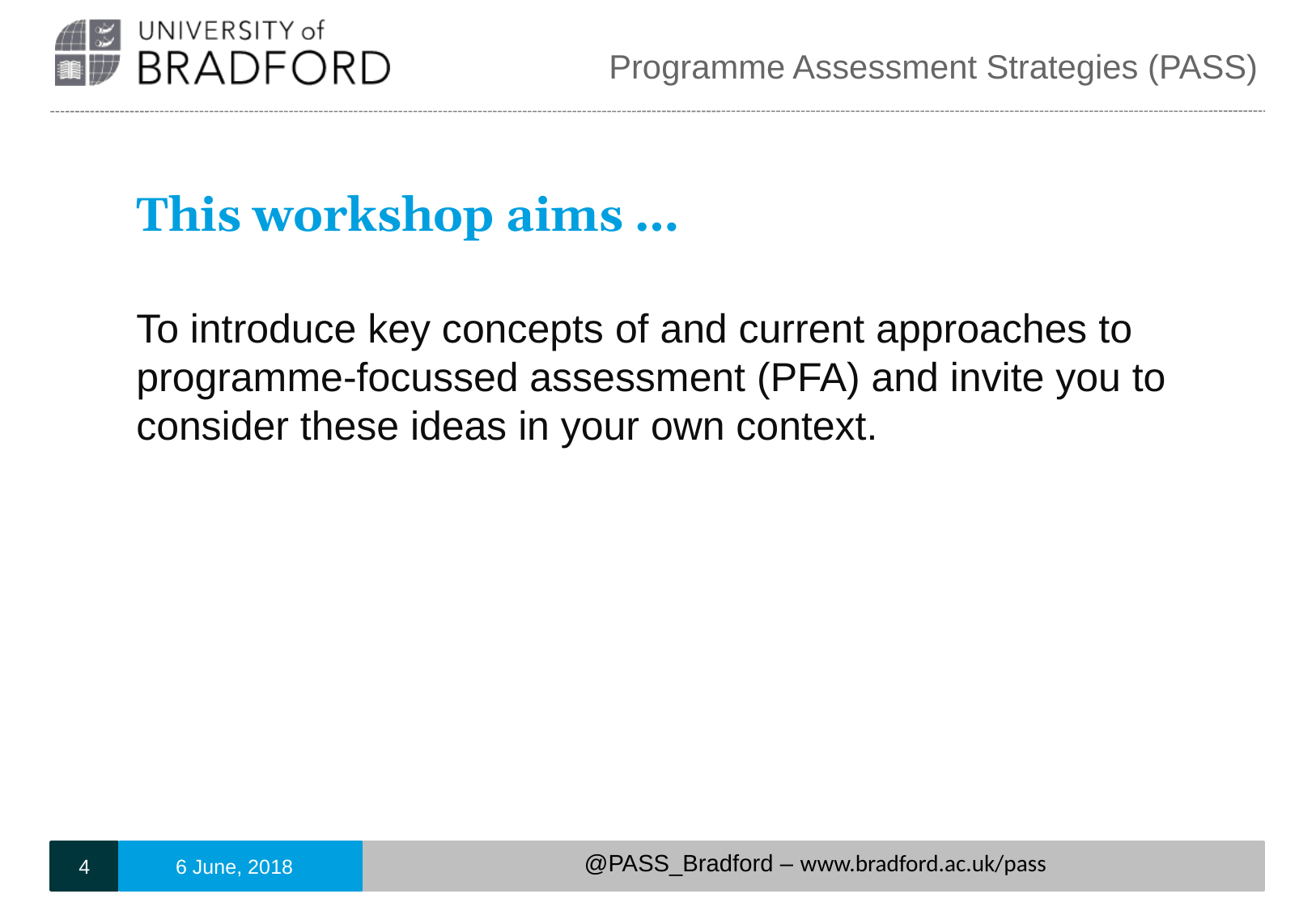

# This workshop aims …
To introduce key concepts of and current approaches to programme-focussed assessment (PFA) and invite you to consider these ideas in your own context.
4
6 June, 2018
@PASS_Bradford – www.bradford.ac.uk/pass